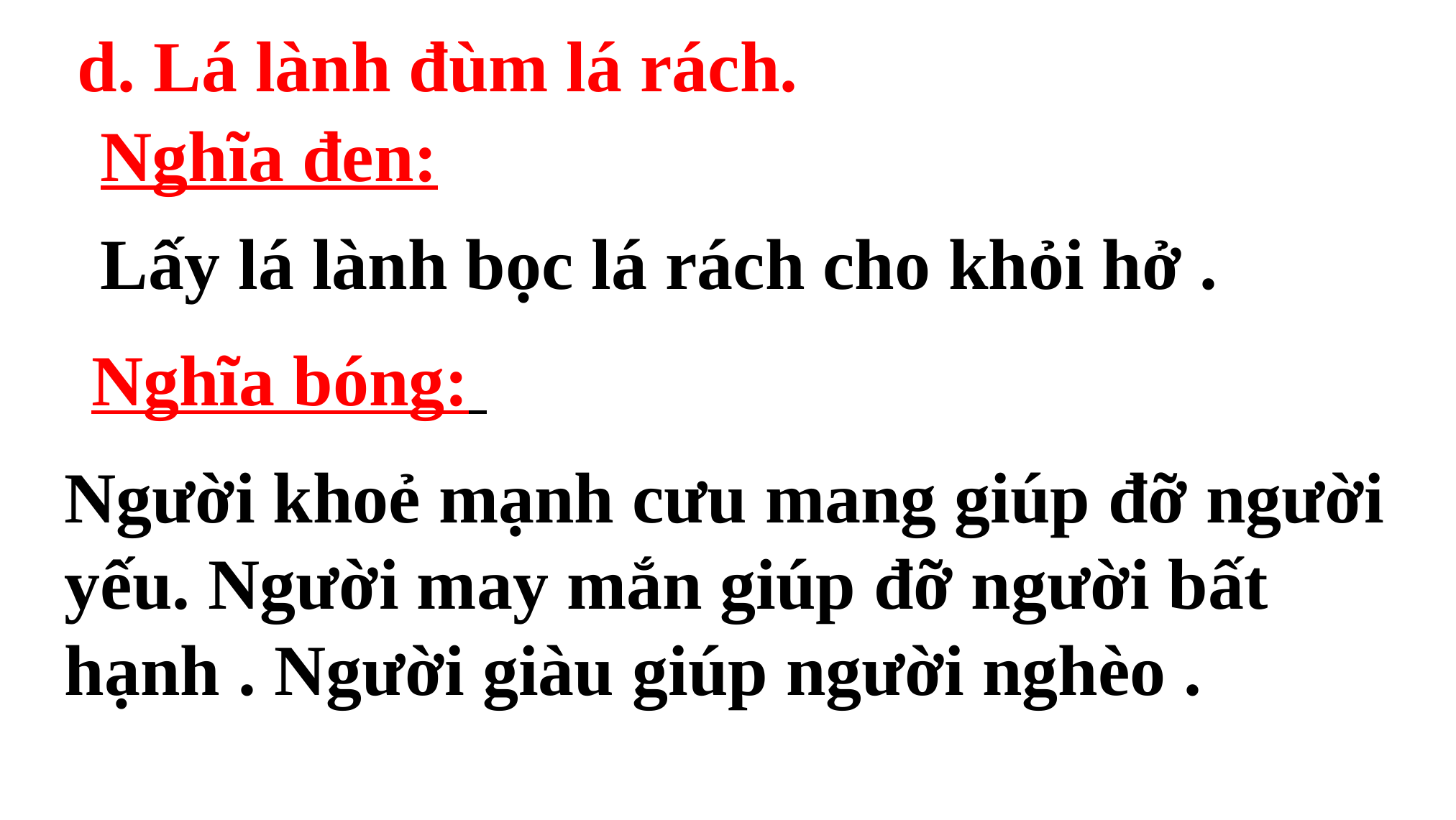

d. Lá lành đùm lá rách.
Nghĩa đen:
Lấy lá lành bọc lá rách cho khỏi hở .
Nghĩa bóng:
Người khoẻ mạnh cưu mang giúp đỡ người yếu. Người may mắn giúp đỡ người bất hạnh . Người giàu giúp người nghèo .